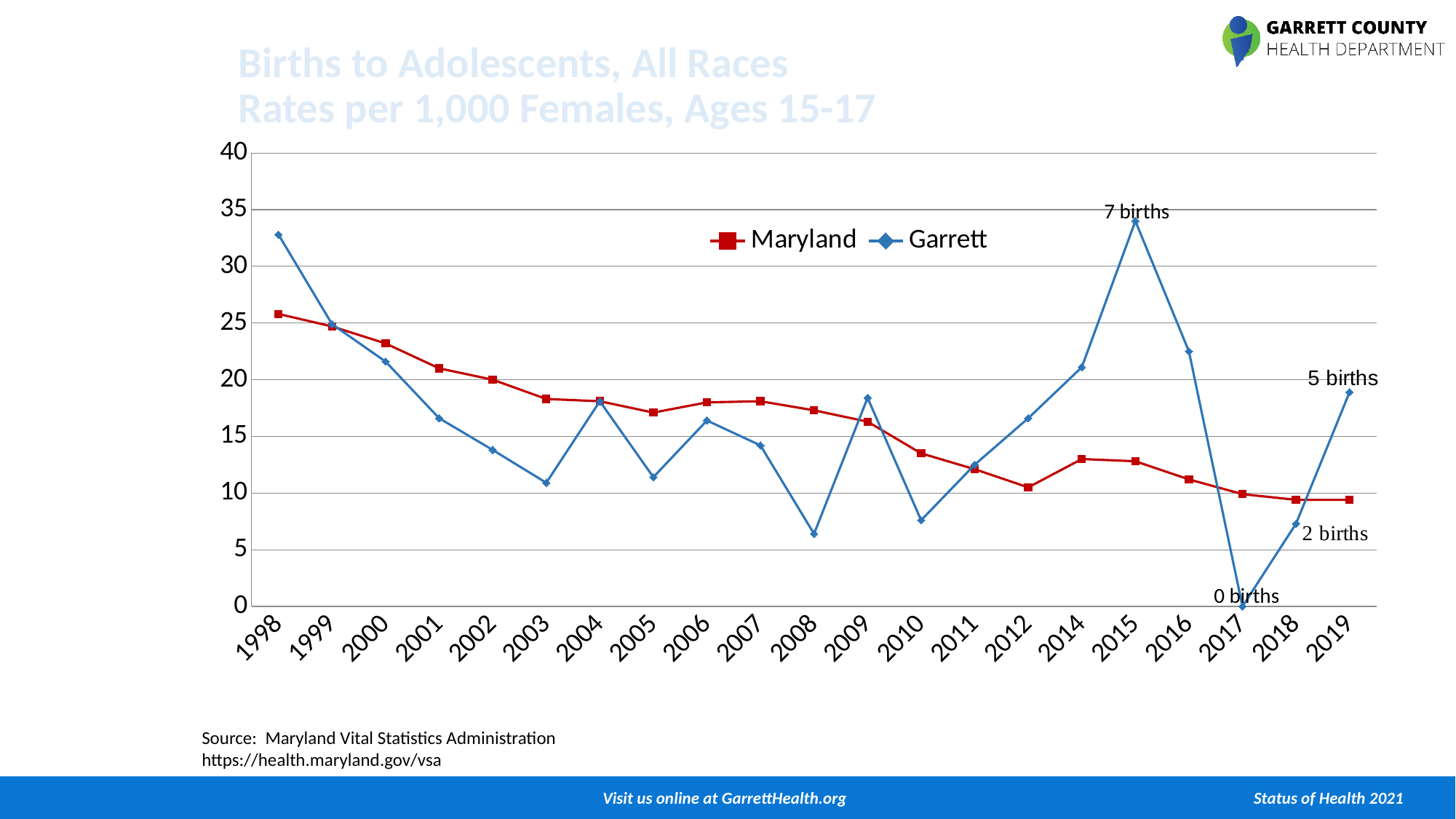

# Births to Adolescents, All Races Rates per 1,000 Females, Ages 15-17

### Chart

| Category | Maryland | Garrett |
|---|---|---|
| 1998 | 25.8 | 32.8 |
| 1999 | 24.7 | 24.9 |
| 2000 | 23.2 | 21.6 |
| 2001 | 21.0 | 16.6 |
| 2002 | 20.0 | 13.8 |
| 2003 | 18.3 | 10.9 |
| 2004 | 18.1 | 18.1 |
| 2005 | 17.1 | 11.4 |
| 2006 | 18.0 | 16.4 |
| 2007 | 18.1 | 14.2 |
| 2008 | 17.3 | 6.4 |
| 2009 | 16.3 | 18.4 |
| 2010 | 13.5 | 7.6 |
| 2011 | 12.1 | 12.5 |
| 2012 | 10.5 | 16.6 |
| 2014 | 13.0 | 21.1 |
| 2015 | 12.8 | 34.0 |
| 2016 | 11.2 | 22.5 |
| 2017 | 9.9 | 0.0 |
| 2018 | 9.4 | 7.3 |
| 2019 | 9.4 | 18.9 |
7 births
0 births
Source:  Maryland Vital Statistics Administration
https://health.maryland.gov/vsa